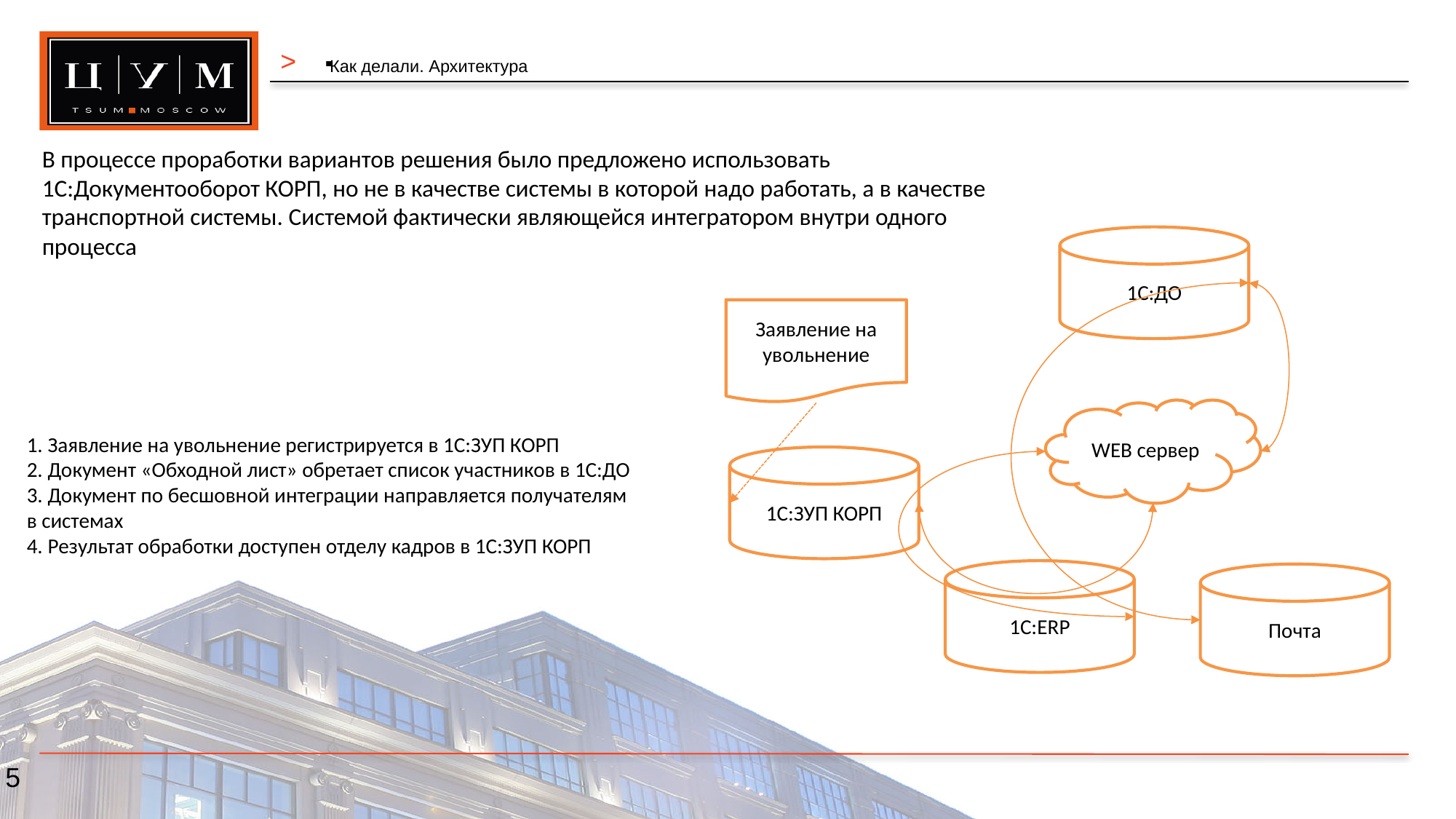

Как делали. Архитектура

В процессе проработки вариантов решения было предложено использовать 1С:Документооборот КОРП, но не в качестве системы в которой надо работать, а в качестве транспортной системы. Системой фактически являющейся интегратором внутри одного процесса

1С:ДО
Заявление на увольнение
WEB сервер
1. Заявление на увольнение регистрируется в 1С:ЗУП КОРП
2. Документ «Обходной лист» обретает список участников в 1С:ДО
3. Документ по бесшовной интеграции направляется получателям в системах
4. Результат обработки доступен отделу кадров в 1С:ЗУП КОРП
1С:ЗУП КОРП
1С:ERP
Почта